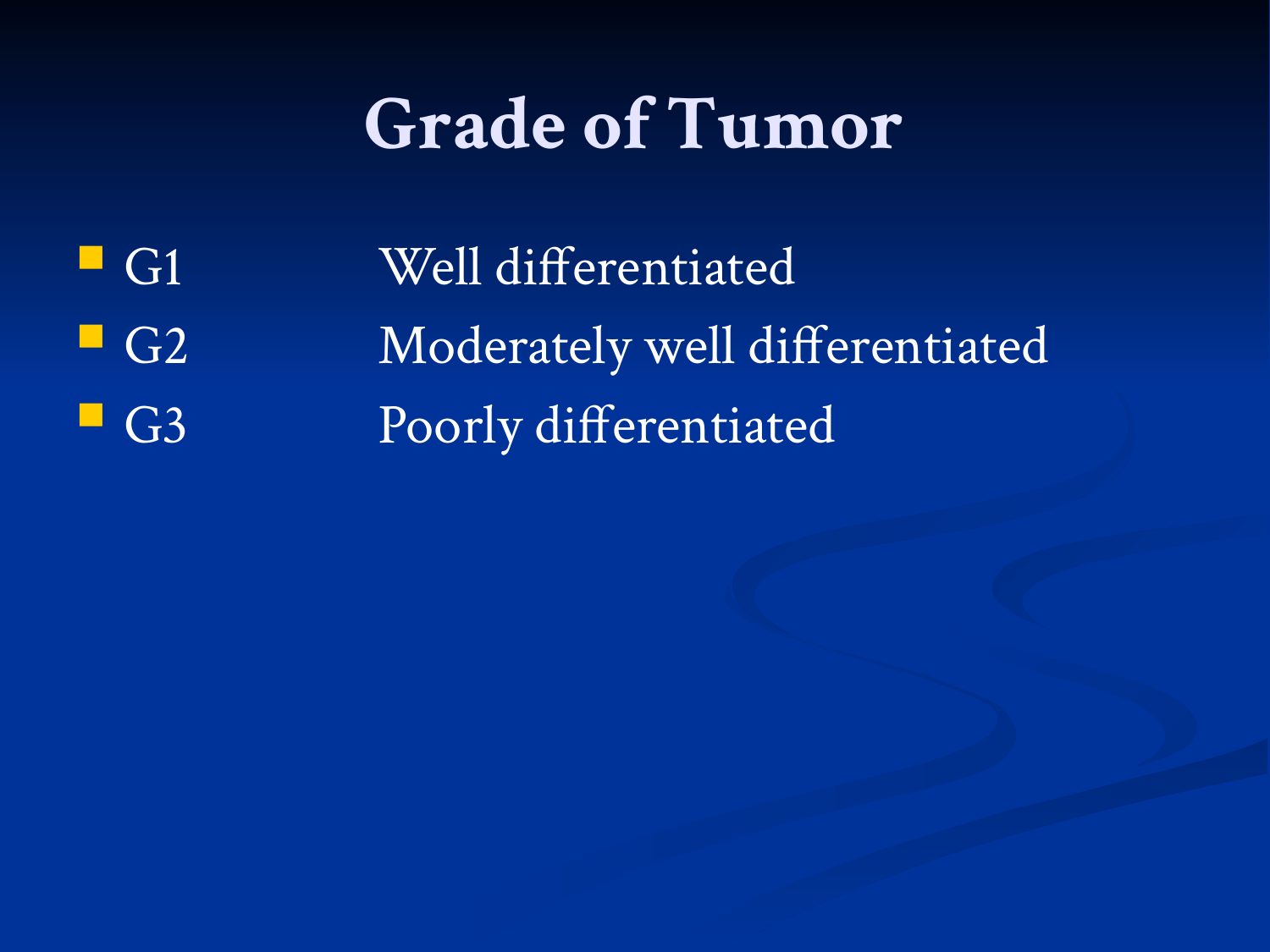

# Grade of Tumor
G1		Well differentiated
G2		Moderately well differentiated
G3		Poorly differentiated